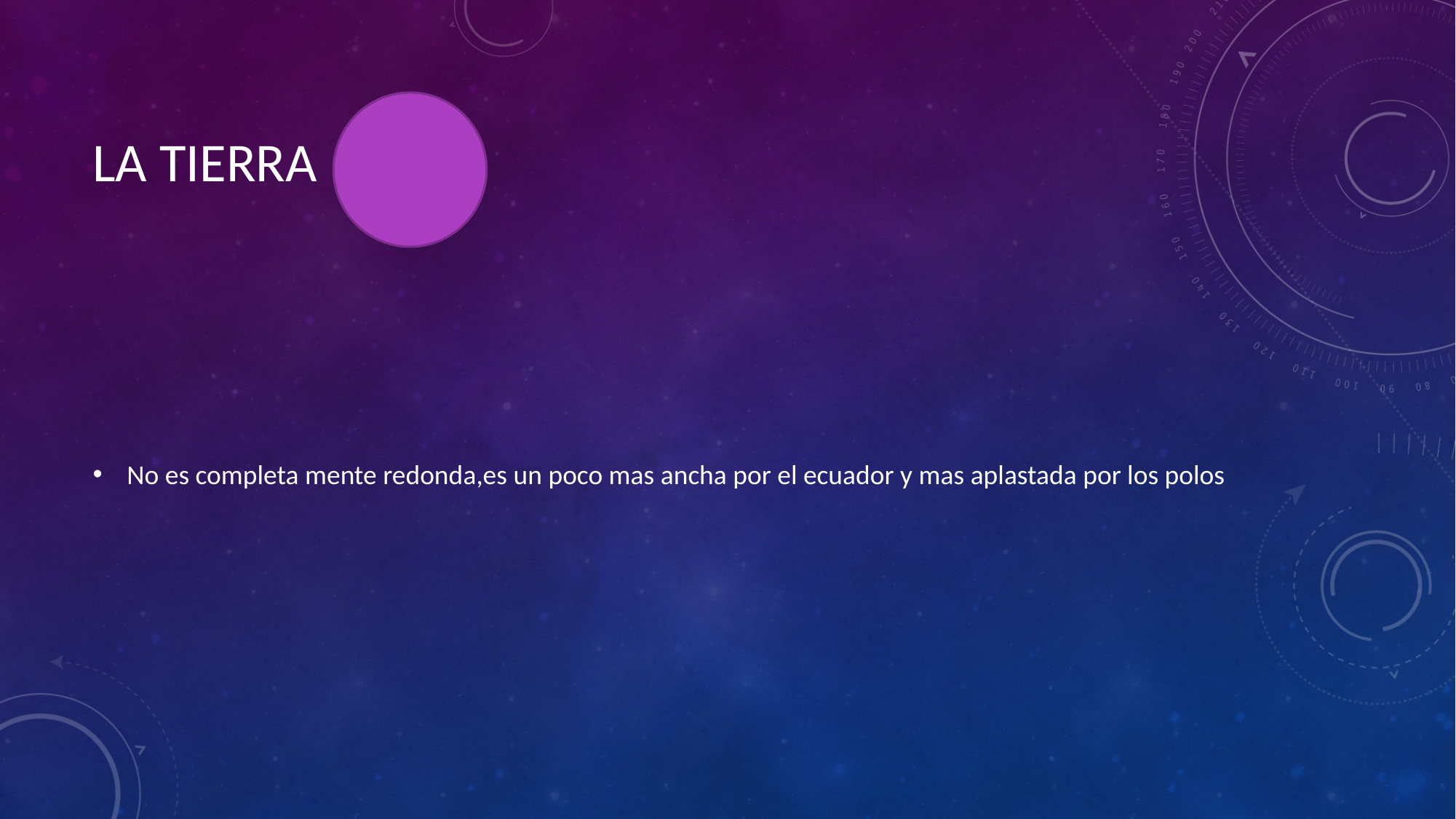

# La tierra

No es completa mente redonda,es un poco mas ancha por el ecuador y mas aplastada por los polos